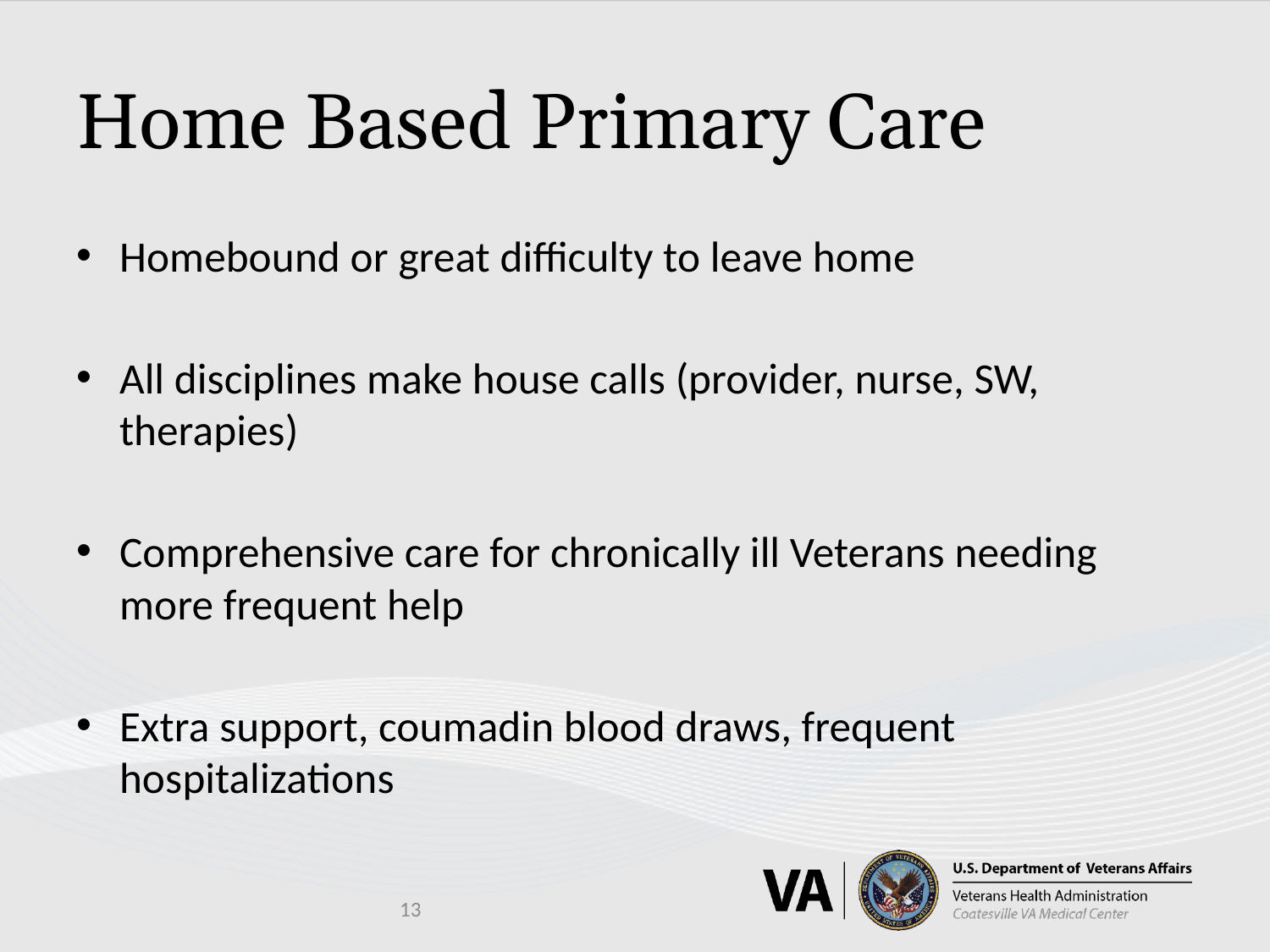

# Home Based Primary Care
Homebound or great difficulty to leave home

All disciplines make house calls (provider, nurse, SW, therapies)

Comprehensive care for chronically ill Veterans needing more frequent help

Extra support, coumadin blood draws, frequent hospitalizations

13